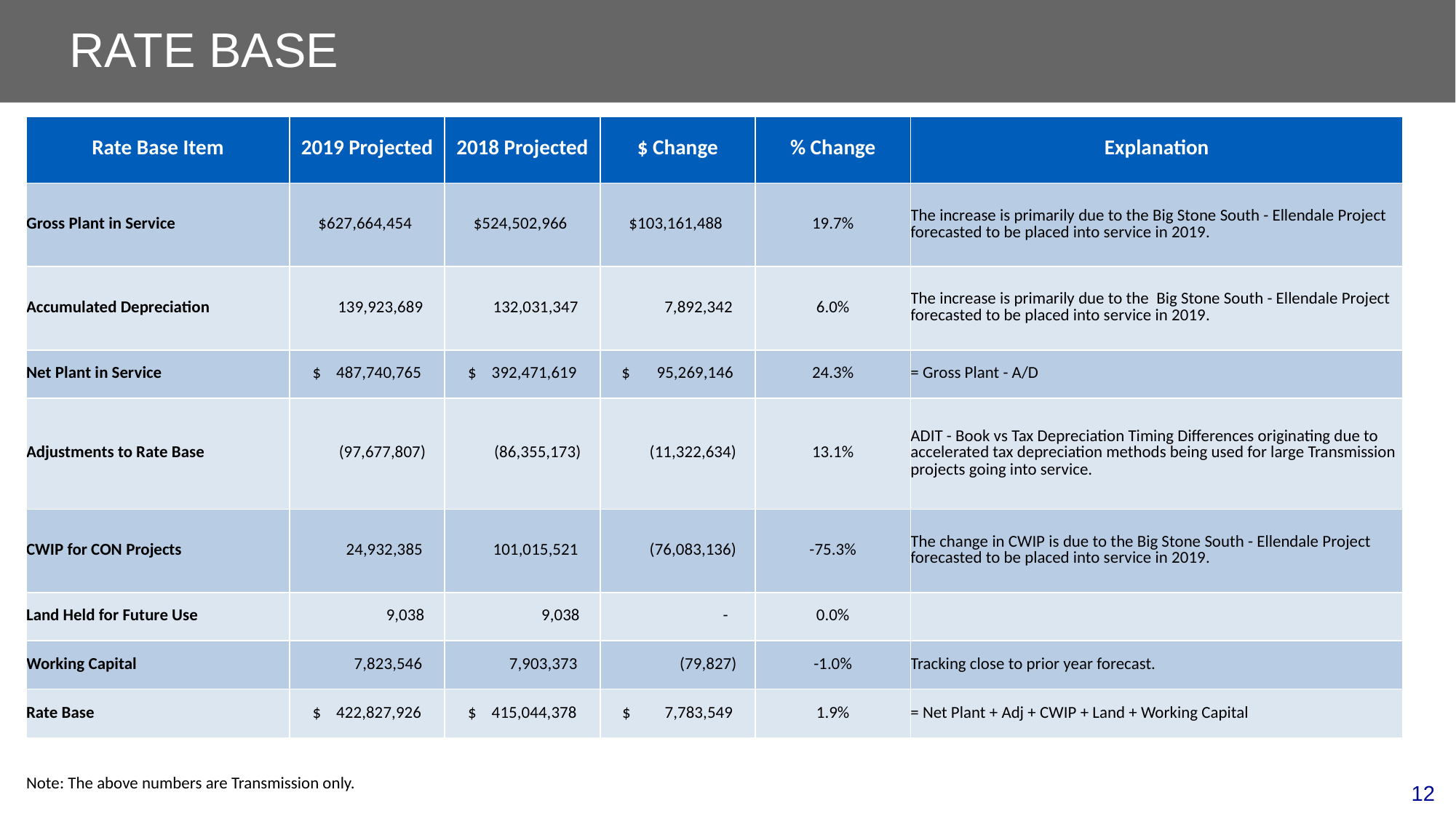

# Rate base
| Rate Base Item | 2019 Projected | 2018 Projected | $ Change | % Change | Explanation |
| --- | --- | --- | --- | --- | --- |
| Gross Plant in Service | $627,664,454 | $524,502,966 | $103,161,488 | 19.7% | The increase is primarily due to the Big Stone South - Ellendale Project forecasted to be placed into service in 2019. |
| Accumulated Depreciation | 139,923,689 | 132,031,347 | 7,892,342 | 6.0% | The increase is primarily due to the Big Stone South - Ellendale Project forecasted to be placed into service in 2019. |
| Net Plant in Service | $ 487,740,765 | $ 392,471,619 | $ 95,269,146 | 24.3% | = Gross Plant - A/D |
| Adjustments to Rate Base | (97,677,807) | (86,355,173) | (11,322,634) | 13.1% | ADIT - Book vs Tax Depreciation Timing Differences originating due to accelerated tax depreciation methods being used for large Transmission projects going into service. |
| CWIP for CON Projects | 24,932,385 | 101,015,521 | (76,083,136) | -75.3% | The change in CWIP is due to the Big Stone South - Ellendale Project forecasted to be placed into service in 2019. |
| Land Held for Future Use | 9,038 | 9,038 | - | 0.0% |  |
| Working Capital | 7,823,546 | 7,903,373 | (79,827) | -1.0% | Tracking close to prior year forecast. |
| Rate Base | $ 422,827,926 | $ 415,044,378 | $ 7,783,549 | 1.9% | = Net Plant + Adj + CWIP + Land + Working Capital |
|  |  |  |  |  |  |
| Note: The above numbers are Transmission only. |  |  |  |  |  |
12